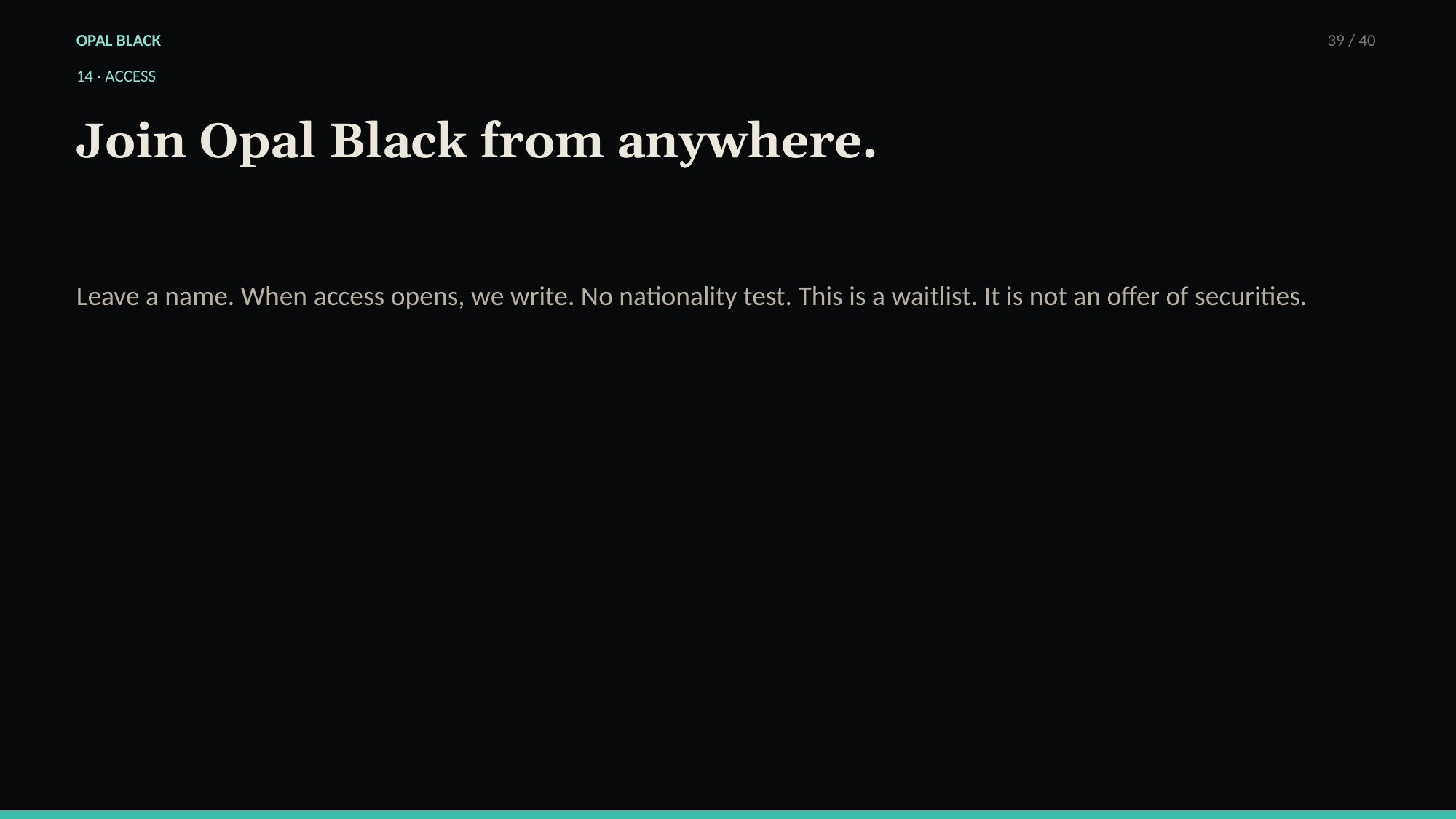

OPAL BLACK
39 / 40
14 · ACCESS
Join Opal Black from anywhere.
Leave a name. When access opens, we write. No nationality test. This is a waitlist. It is not an offer of securities.